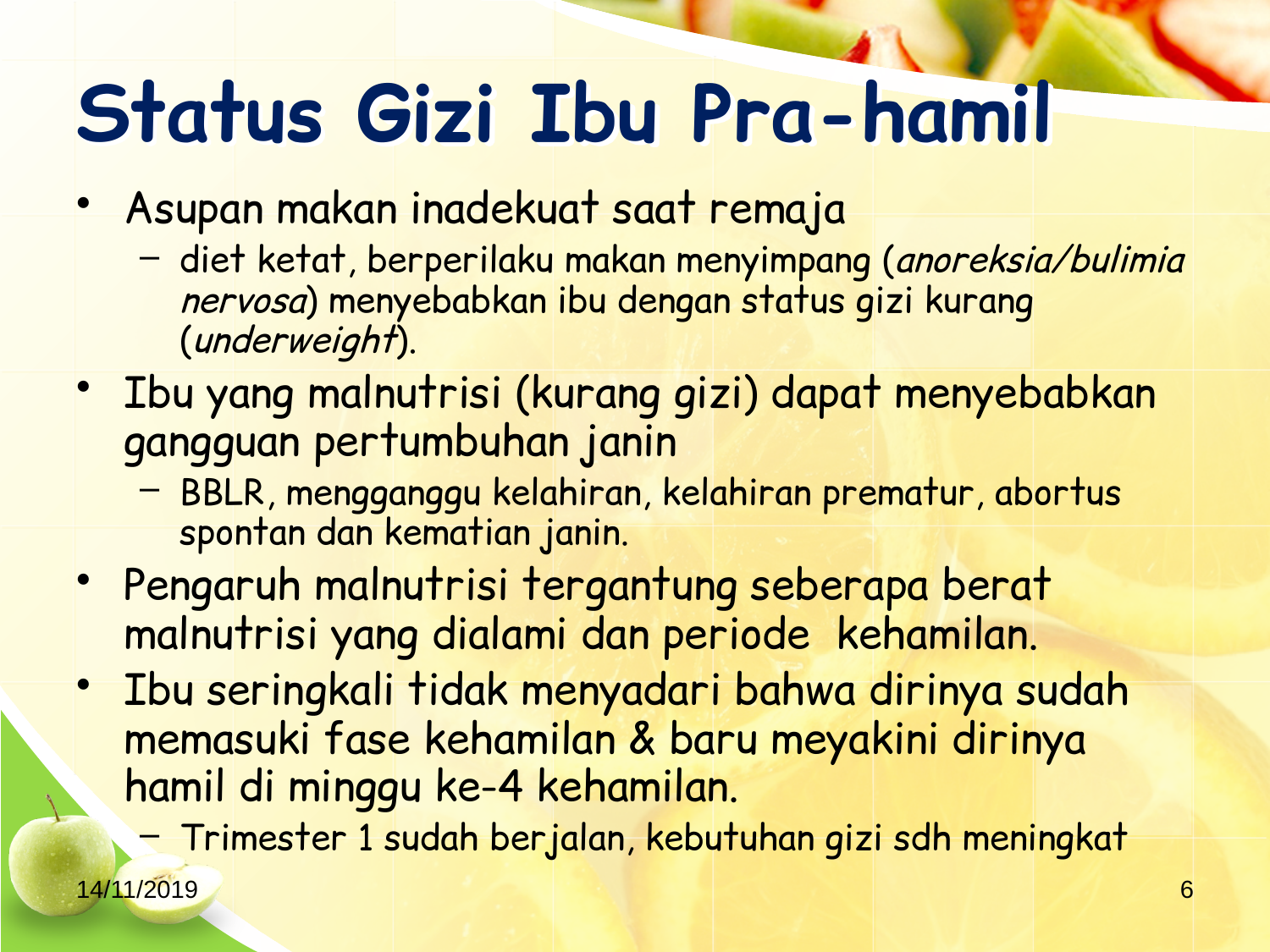

# Status Gizi Ibu Pra-hamil
Asupan makan inadekuat saat remaja
diet ketat, berperilaku makan menyimpang (anoreksia/bulimia nervosa) menyebabkan ibu dengan status gizi kurang (underweight).
Ibu yang malnutrisi (kurang gizi) dapat menyebabkan gangguan pertumbuhan janin
BBLR, mengganggu kelahiran, kelahiran prematur, abortus spontan dan kematian janin.
Pengaruh malnutrisi tergantung seberapa berat malnutrisi yang dialami dan periode  kehamilan.
Ibu seringkali tidak menyadari bahwa dirinya sudah memasuki fase kehamilan & baru meyakini dirinya hamil di minggu ke-4 kehamilan.
Trimester 1 sudah berjalan, kebutuhan gizi sdh meningkat

14/11/2019
6